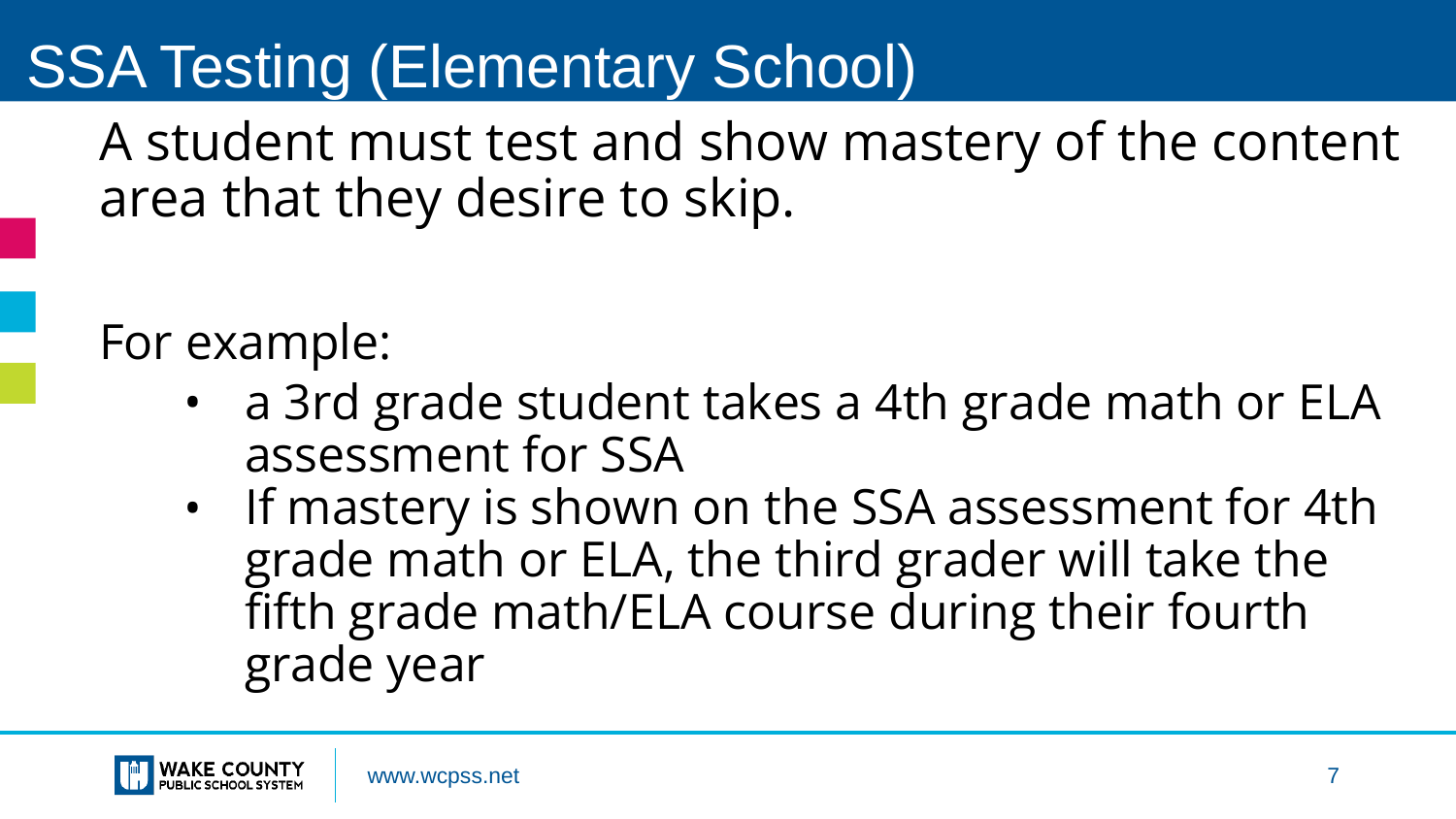

# SSA Testing (Elementary School)
A student must test and show mastery of the content area that they desire to skip.

For example:
a 3rd grade student takes a 4th grade math or ELA assessment for SSA
If mastery is shown on the SSA assessment for 4th grade math or ELA, the third grader will take the fifth grade math/ELA course during their fourth grade year